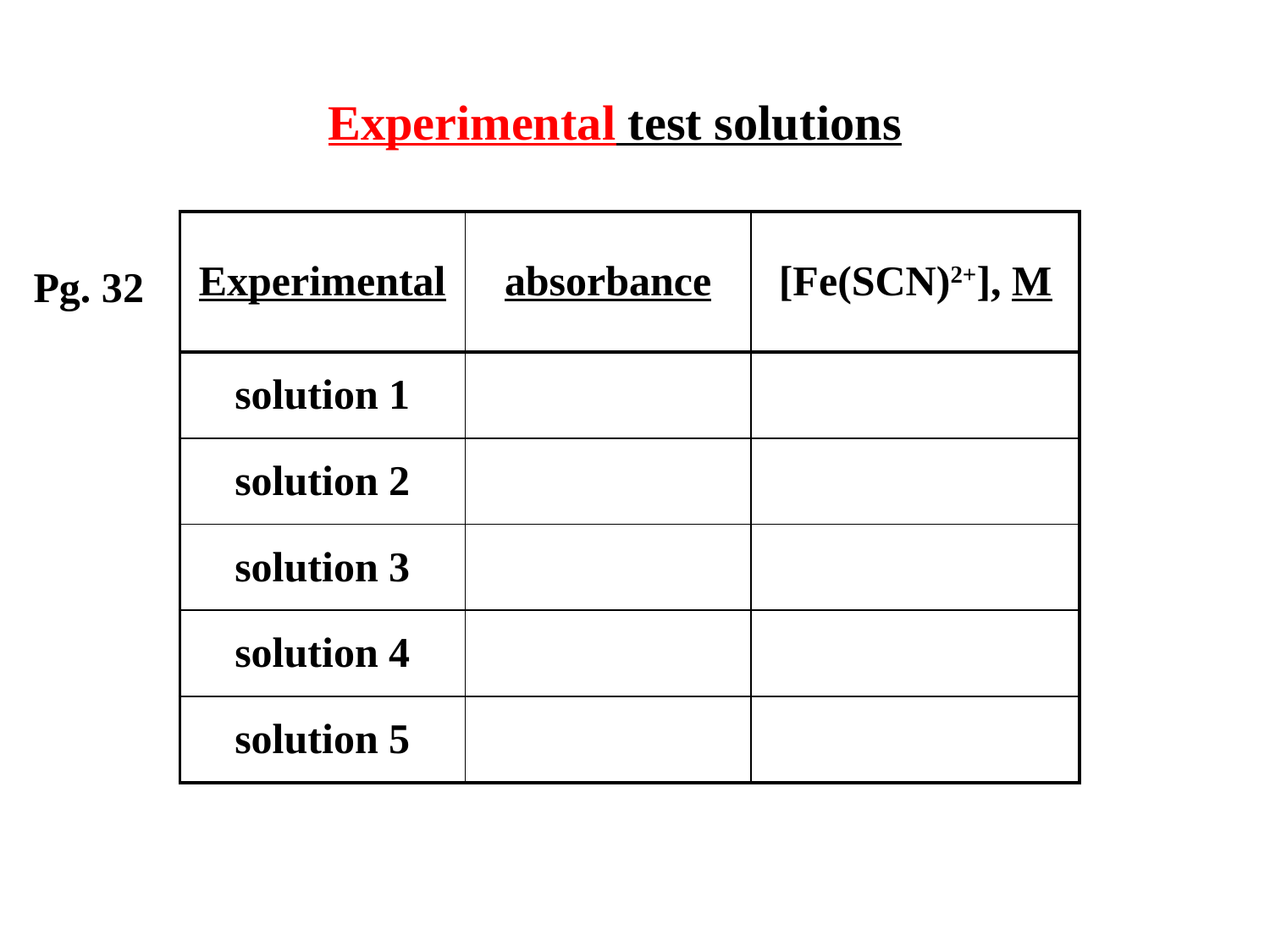

Experimental test solutions
| Experimental | absorbance | [Fe(SCN)2+], M |
| --- | --- | --- |
| solution 1 |  |  |
| solution 2 |  |  |
| solution 3 |  |  |
| solution 4 |  |  |
| solution 5 |  |  |
Pg. 32